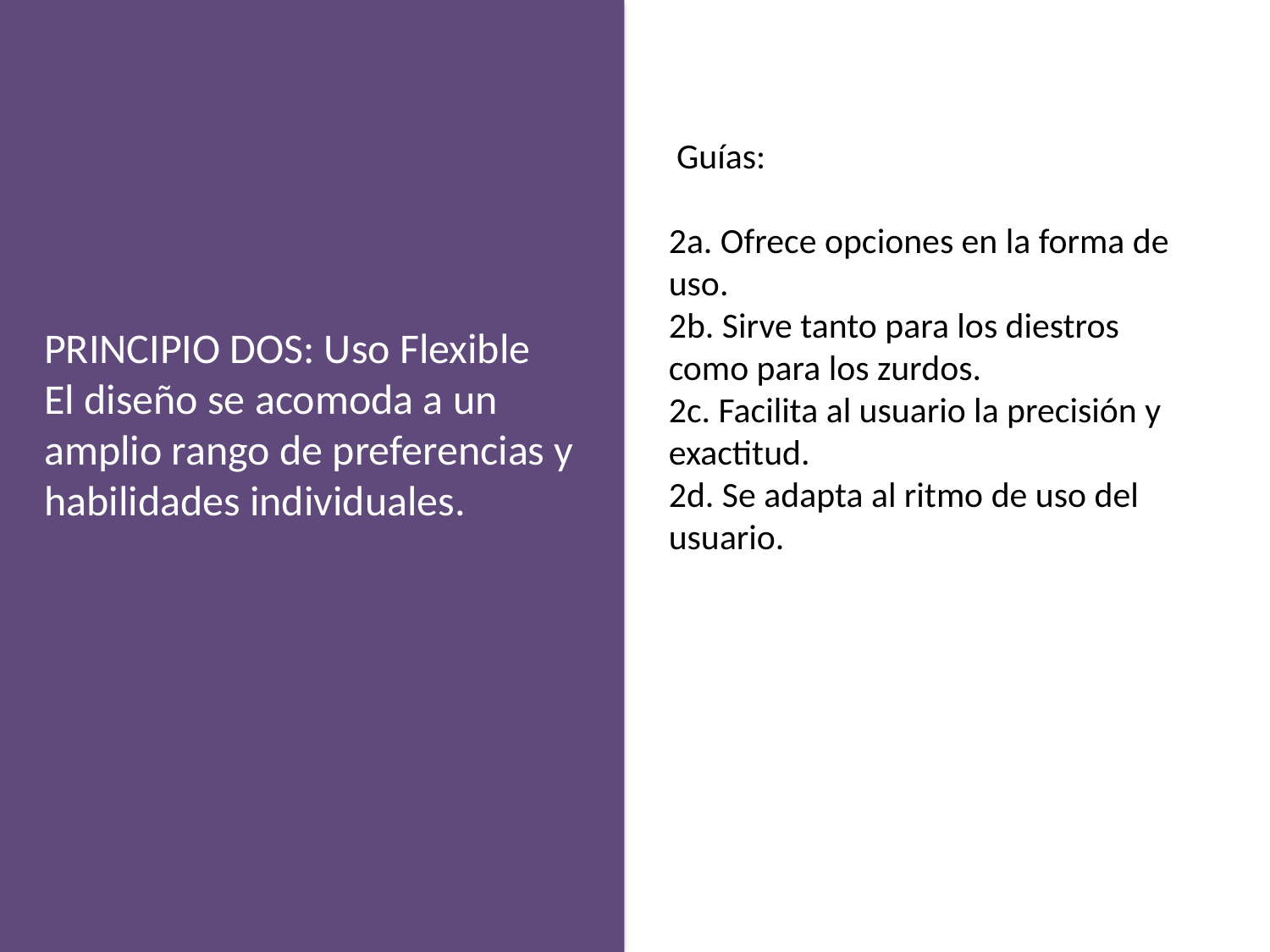

Guías:

2a. Ofrece opciones en la forma de uso.
2b. Sirve tanto para los diestros como para los zurdos.
2c. Facilita al usuario la precisión y exactitud.
2d. Se adapta al ritmo de uso del usuario.

PRINCIPIO DOS: Uso Flexible
El diseño se acomoda a un amplio rango de preferencias y habilidades individuales.